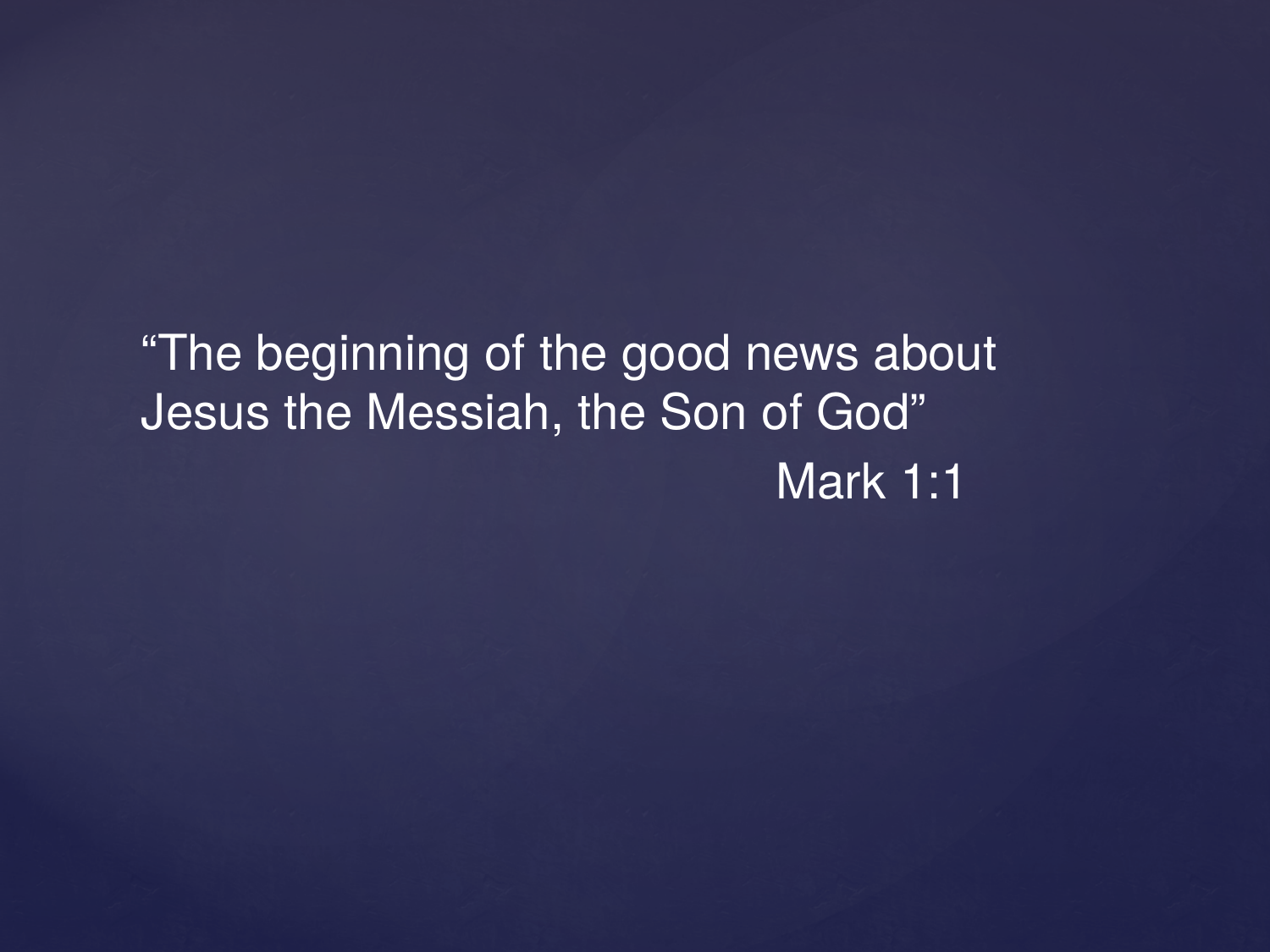

“The beginning of the good news about Jesus the Messiah, the Son of God”
					Mark 1:1